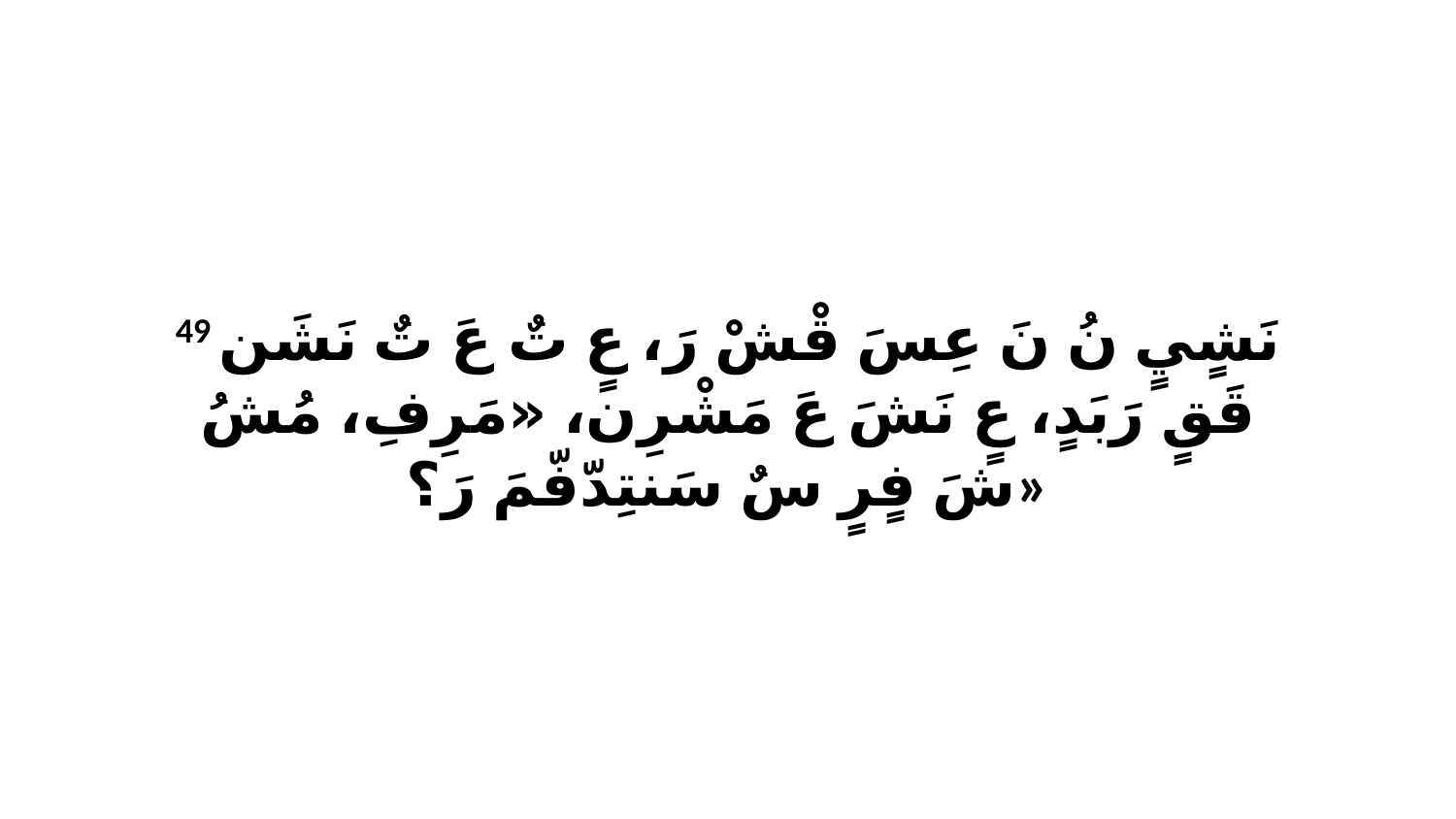

49 نَشٍيٍ نُ نَ عِسَ قْشْ رَ، عٍ تٌ عَ تٌ نَشَن قَقٍ رَبَدٍ، عٍ نَشَ عَ مَشْرِن، «مَرِفِ، مُشُ شَ فٍرٍ سٌ سَنتِدّفّمَ رَ؟»